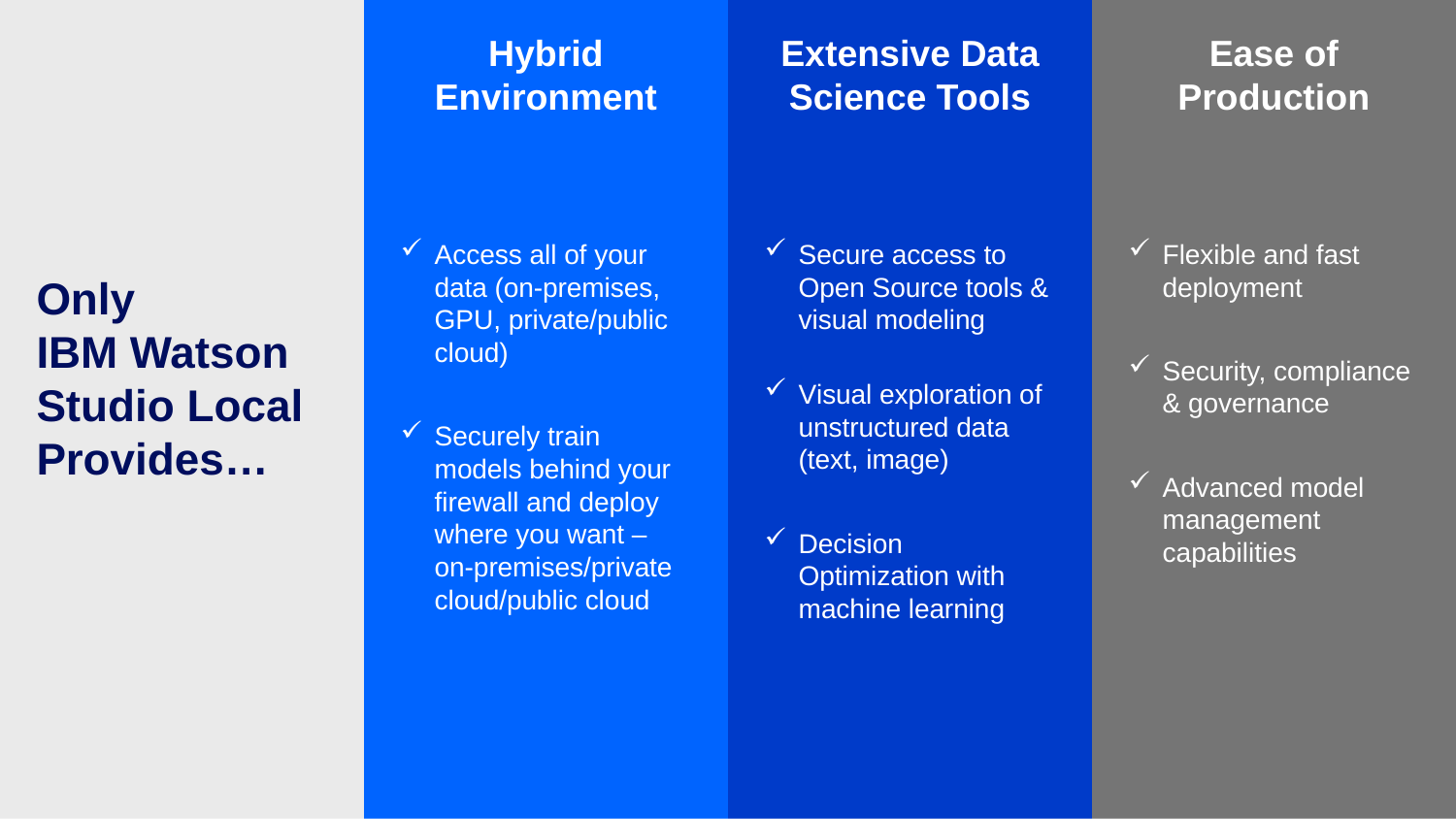

Hybrid Environment

Access all of your data (on-premises, GPU, private/public cloud)

Securely train models behind your firewall and deploy where you want – on-premises/private cloud/public cloud

Extensive Data Science Tools

Secure access to Open Source tools & visual modeling
Visual exploration of unstructured data (text, image)

Decision Optimization with machine learning
Ease of Production

Flexible and fast
deployment

Security, compliance & governance

Advanced model management capabilities

Only
IBM Watson Studio Local Provides…